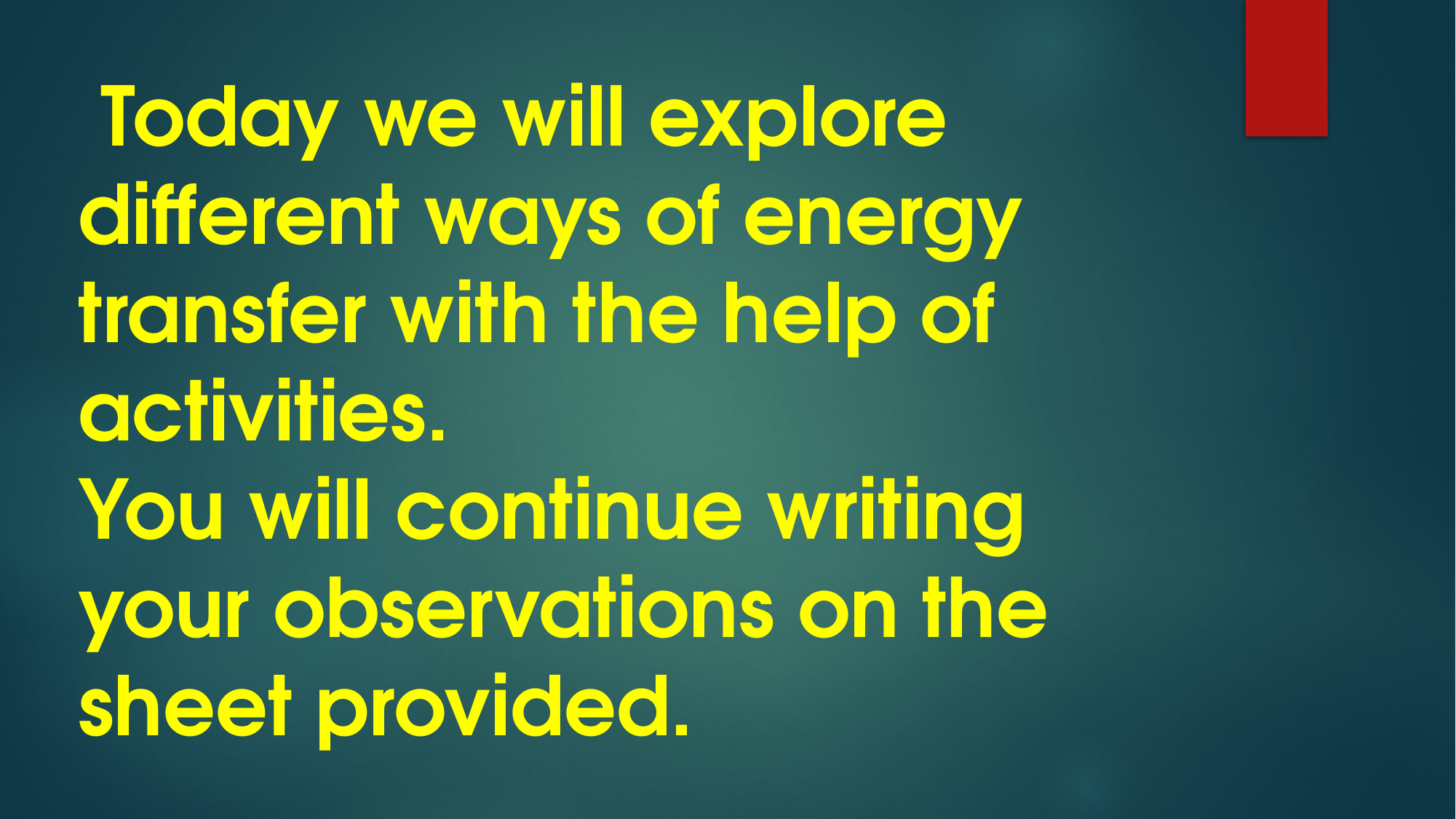

# Today we will explore different ways of energy transfer with the help of activities. You will continue writing your observations on the sheet provided.